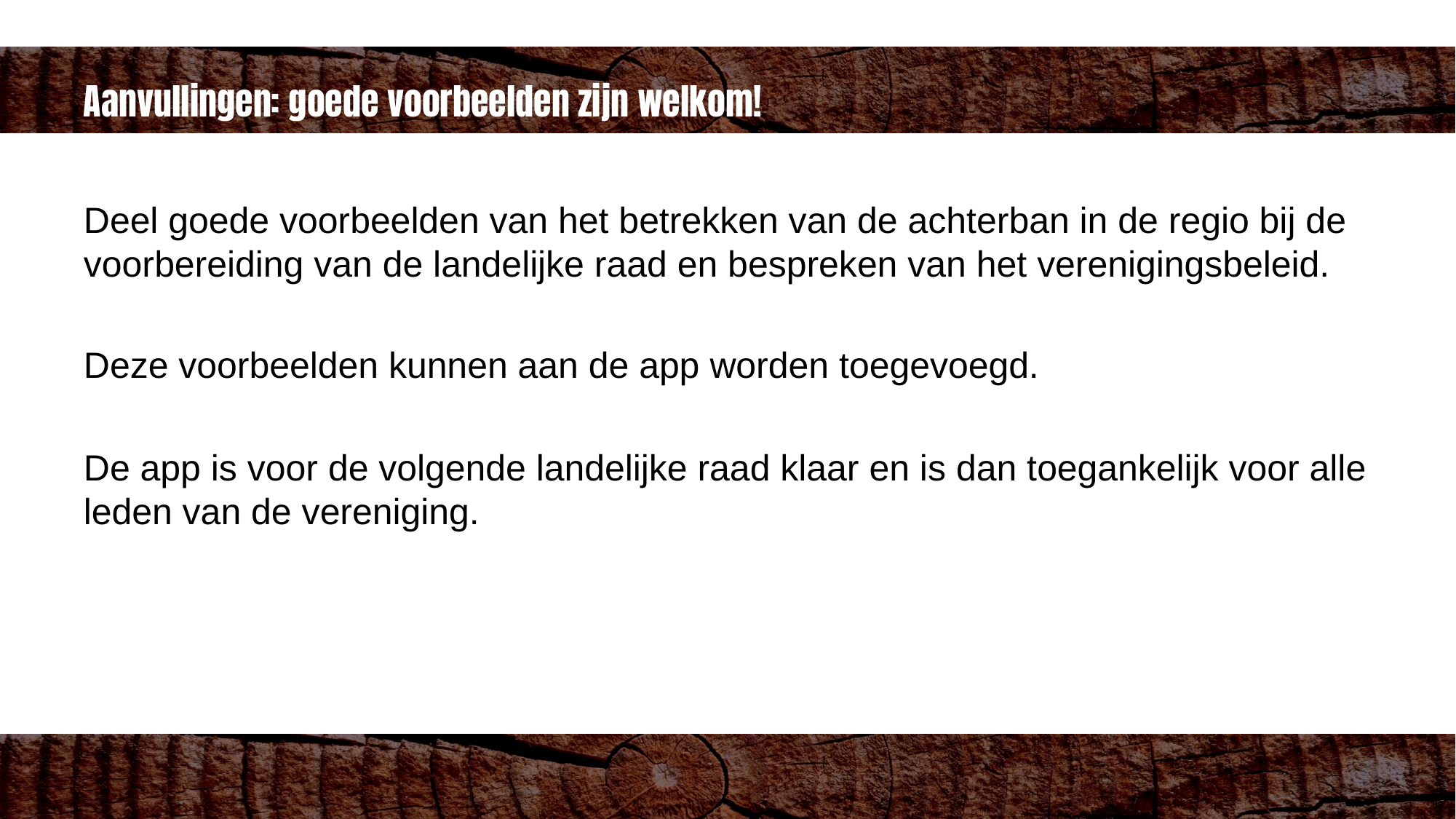

# Aanvullingen: goede voorbeelden zijn welkom!
Deel goede voorbeelden van het betrekken van de achterban in de regio bij de voorbereiding van de landelijke raad en bespreken van het verenigingsbeleid.

Deze voorbeelden kunnen aan de app worden toegevoegd.

De app is voor de volgende landelijke raad klaar en is dan toegankelijk voor alle leden van de vereniging.